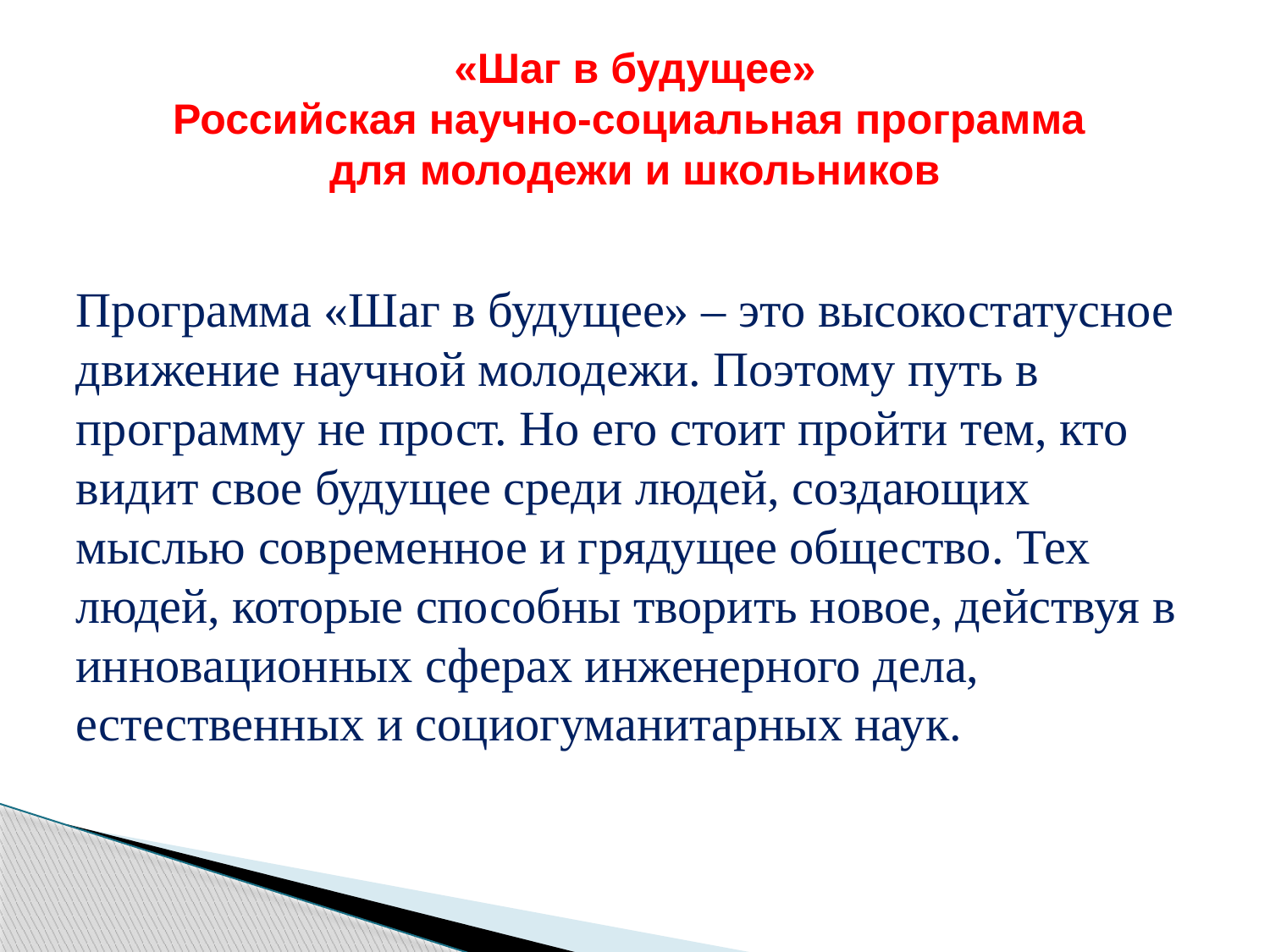

# «Шаг в будущее» Российская научно-социальная программа для молодежи и школьников

Программа «Шаг в будущее» – это высокостатусное движение научной молодежи. Поэтому путь в программу не прост. Но его стоит пройти тем, кто видит свое будущее среди людей, создающих мыслью современное и грядущее общество. Тех людей, которые способны творить новое, действуя в инновационных сферах инженерного дела, естественных и социогуманитарных наук.